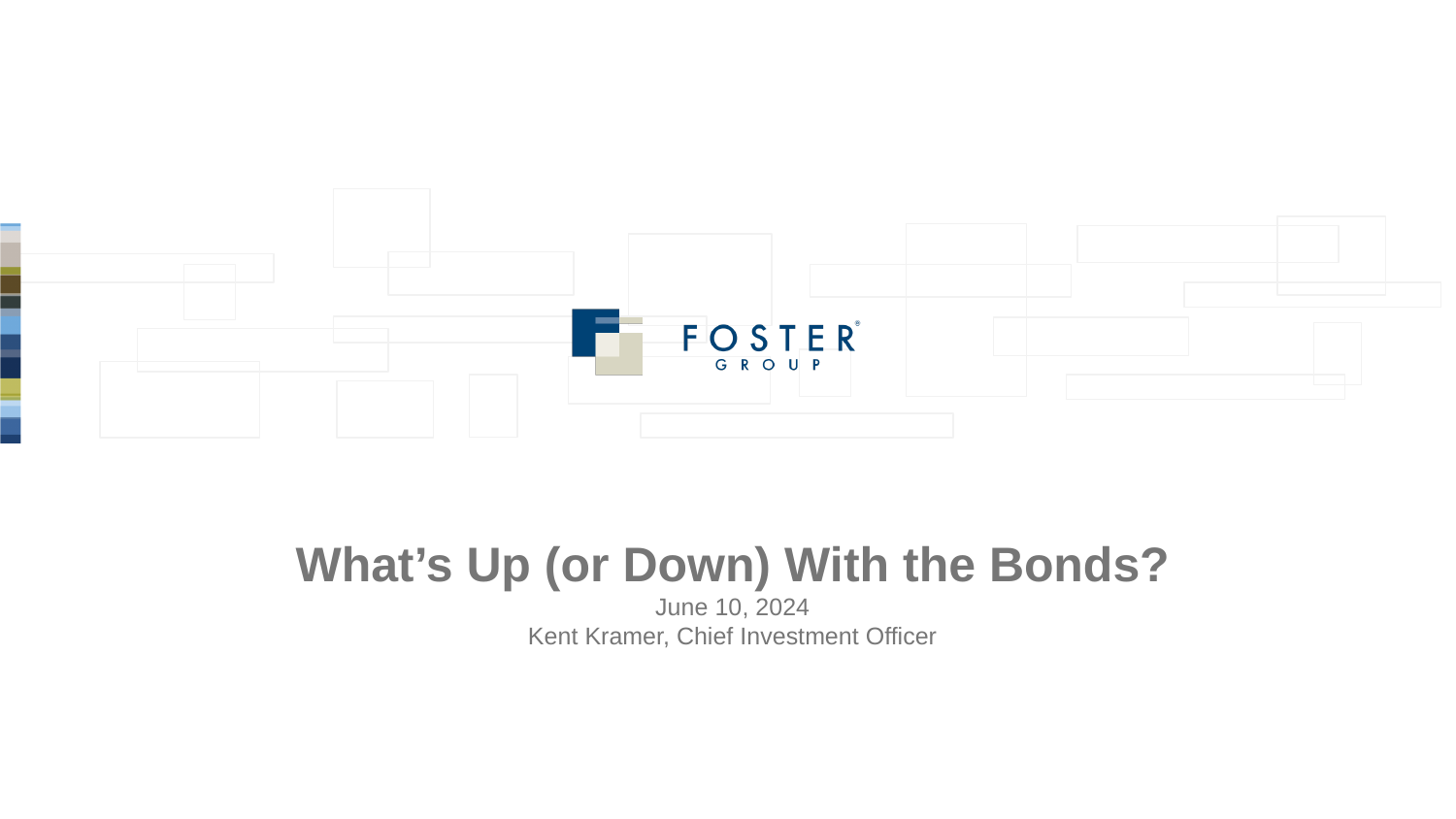

What’s Up (or Down) With the Bonds?
June 10, 2024
Kent Kramer, Chief Investment Officer